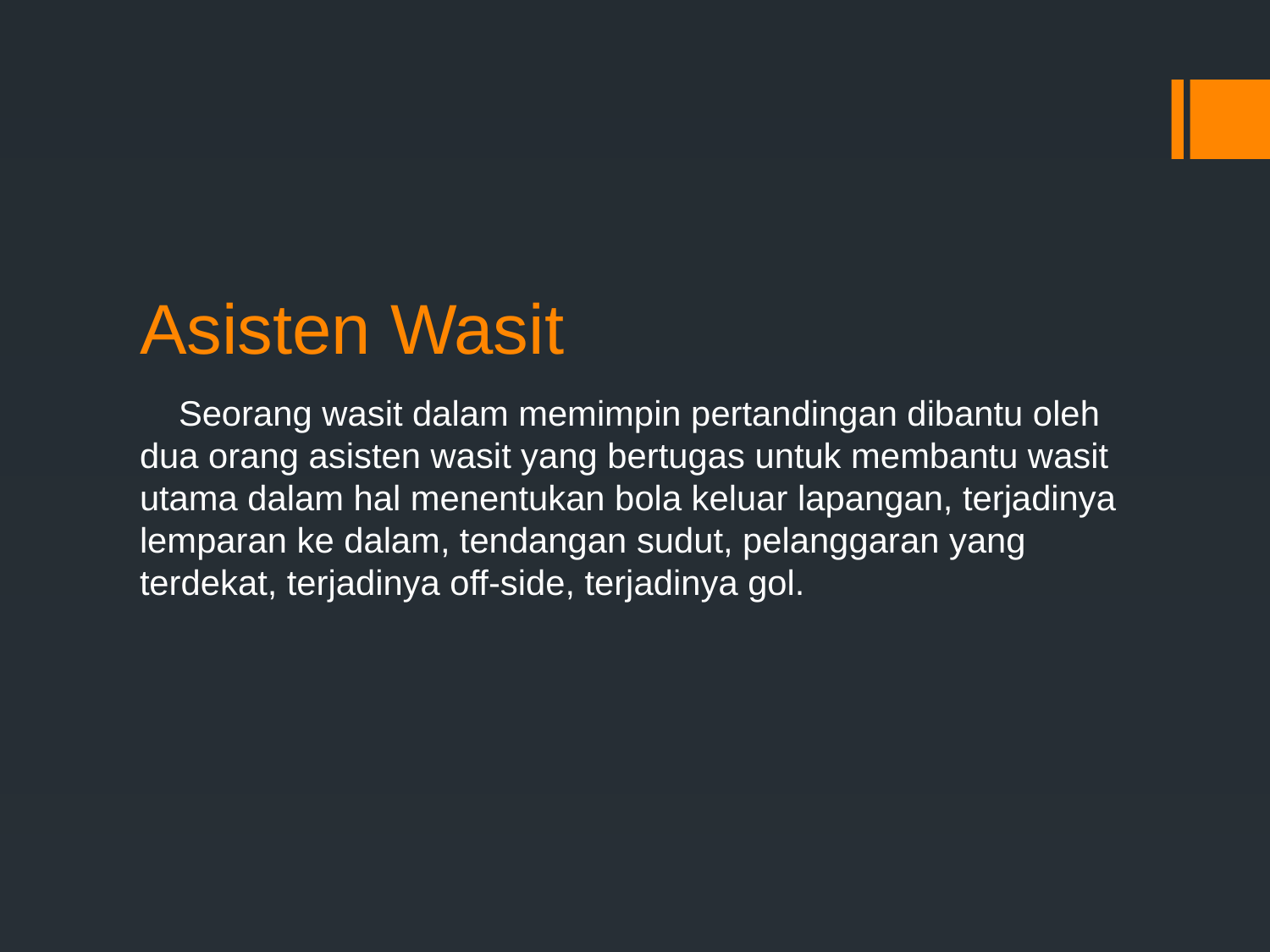

# Asisten Wasit
    Seorang wasit dalam memimpin pertandingan dibantu oleh dua orang asisten wasit yang bertugas untuk membantu wasit utama dalam hal menentukan bola keluar lapangan, terjadinya lemparan ke dalam, tendangan sudut, pelanggaran yang terdekat, terjadinya off-side, terjadinya gol.